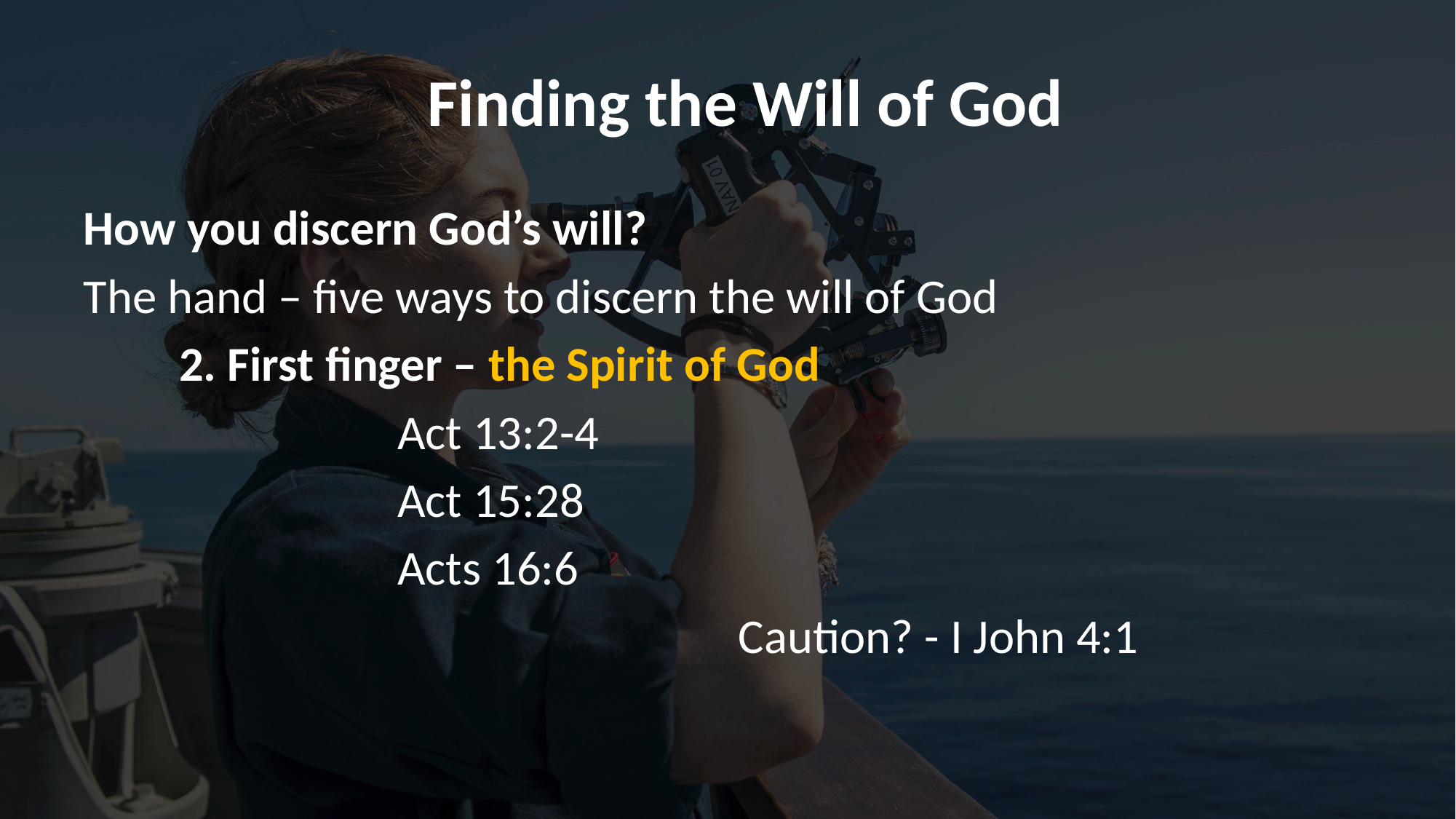

#
Finding the Will of God
How you discern God’s will?
The hand – five ways to discern the will of God
2. First finger – the Spirit of God
 		Act 13:2-4
 		Act 15:28
 		Acts 16:6
 						Caution? - I John 4:1